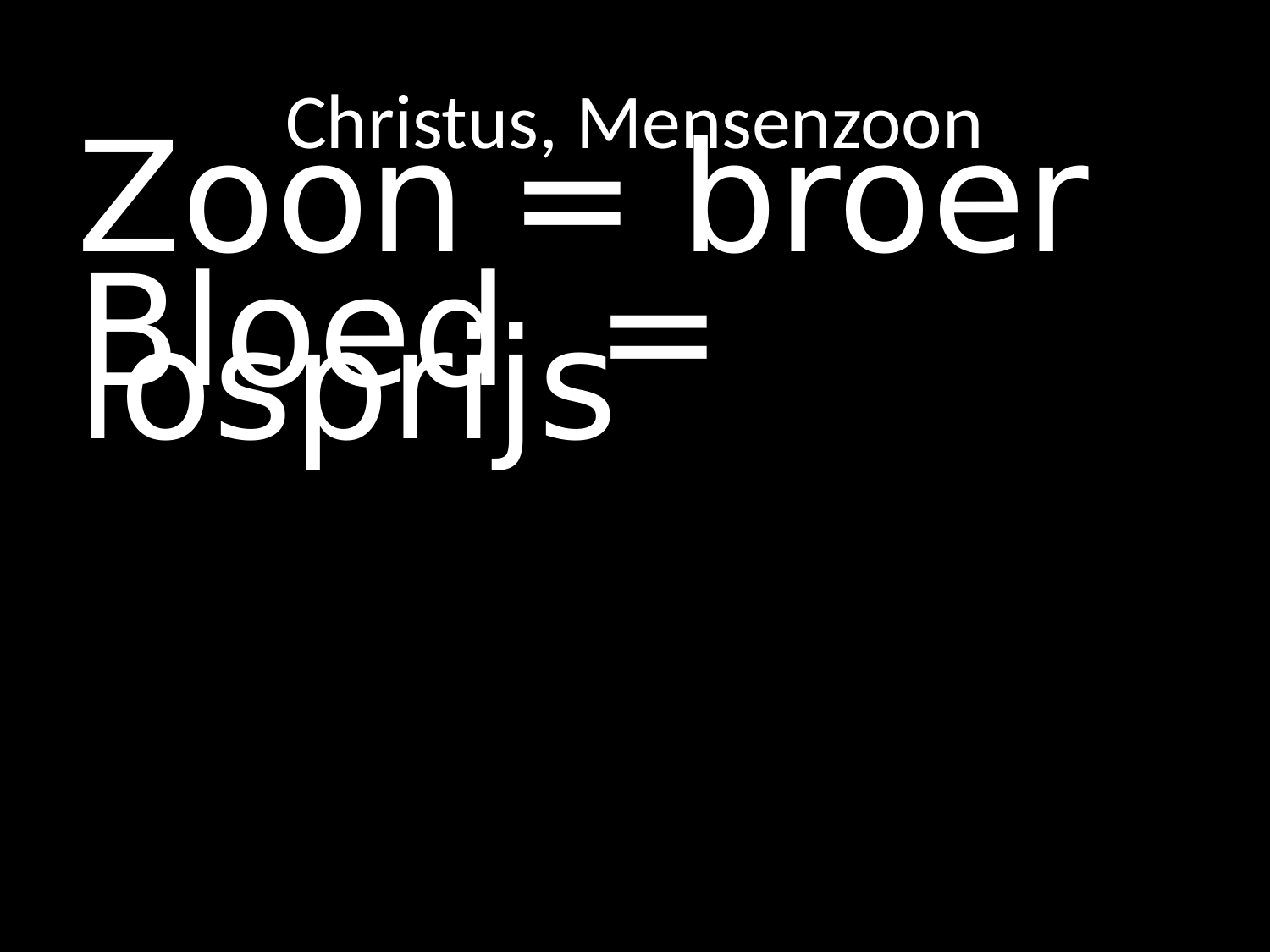

# Christus, Mensenzoon
Zoon	=	broer

Bloed	=	losprijs